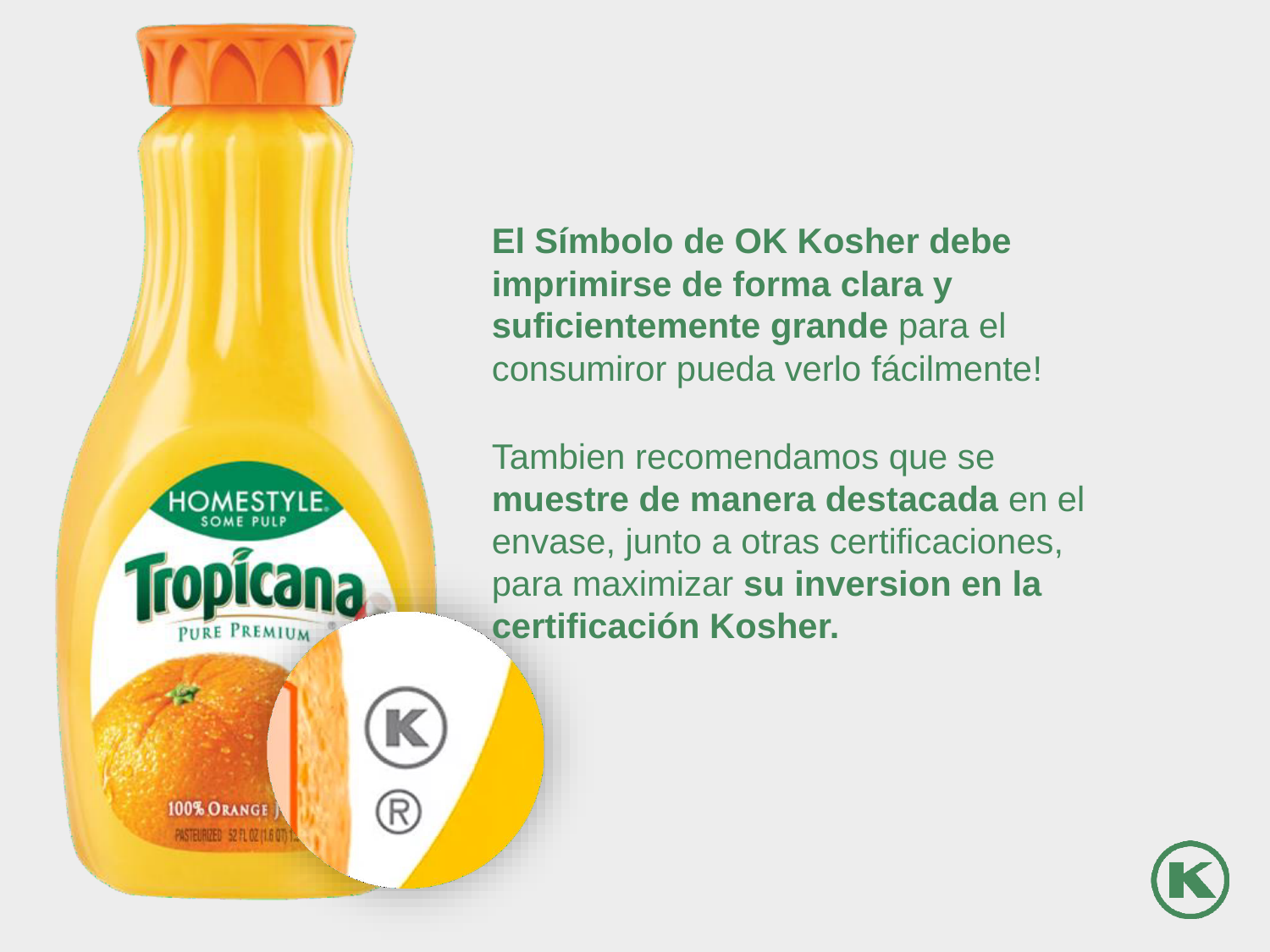

El Símbolo de OK Kosher debe imprimirse de forma clara y suficientemente grande para el consumiror pueda verlo fácilmente!

Tambien recomendamos que se muestre de manera destacada en el envase, junto a otras certificaciones, para maximizar su inversion en la certificación Kosher.